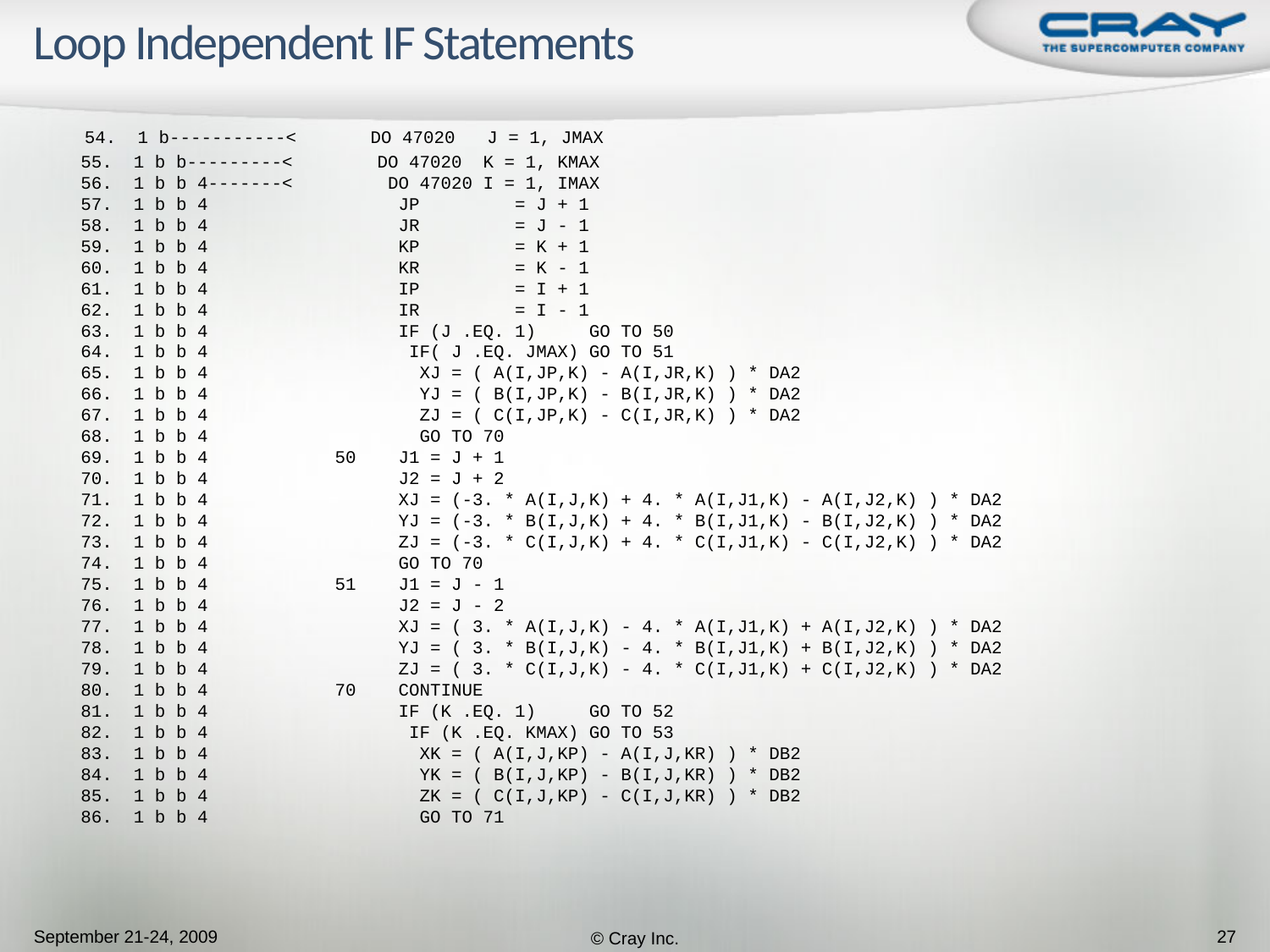

# Loop Independent IF Statements
    54.  1 b-----------<       DO 47020   J = 1, JMAX
   55.  1 b b---------<        DO 47020  K = 1, KMAX
   56.  1 b b 4-------<         DO 47020 I = 1, IMAX
   57.  1 b b 4                  JP         = J + 1
   58.  1 b b 4                  JR         = J - 1
   59.  1 b b 4                  KP         = K + 1
   60.  1 b b 4                  KR         = K - 1
   61.  1 b b 4                  IP         = I + 1
   62.  1 b b 4                  IR         = I - 1
   63.  1 b b 4                  IF (J .EQ. 1)     GO TO 50
   64.  1 b b 4                   IF( J .EQ. JMAX) GO TO 51
   65.  1 b b 4                    XJ = ( A(I,JP,K) - A(I,JR,K) ) * DA2
   66.  1 b b 4                    YJ = ( B(I,JP,K) - B(I,JR,K) ) * DA2
   67.  1 b b 4                    ZJ = ( C(I,JP,K) - C(I,JR,K) ) * DA2
   68.  1 b b 4                    GO TO 70
   69.  1 b b 4            50    J1 = J + 1
   70.  1 b b 4                  J2 = J + 2
   71.  1 b b 4                  XJ = (-3. * A(I,J,K) + 4. * A(I,J1,K) - A(I,J2,K) ) * DA2
   72.  1 b b 4                  YJ = (-3. * B(I,J,K) + 4. * B(I,J1,K) - B(I,J2,K) ) * DA2
   73.  1 b b 4                  ZJ = (-3. * C(I,J,K) + 4. * C(I,J1,K) - C(I,J2,K) ) * DA2
   74.  1 b b 4                  GO TO 70
   75.  1 b b 4            51    J1 = J - 1
   76.  1 b b 4                  J2 = J - 2
   77.  1 b b 4                  XJ = ( 3. * A(I,J,K) - 4. * A(I,J1,K) + A(I,J2,K) ) * DA2
   78.  1 b b 4                  YJ = ( 3. * B(I,J,K) - 4. * B(I,J1,K) + B(I,J2,K) ) * DA2
   79.  1 b b 4                  ZJ = ( 3. * C(I,J,K) - 4. * C(I,J1,K) + C(I,J2,K) ) * DA2
   80.  1 b b 4            70    CONTINUE
   81.  1 b b 4                  IF (K .EQ. 1)     GO TO 52
   82.  1 b b 4                   IF (K .EQ. KMAX) GO TO 53
   83.  1 b b 4                    XK = ( A(I,J,KP) - A(I,J,KR) ) * DB2
   84.  1 b b 4                    YK = ( B(I,J,KP) - B(I,J,KR) ) * DB2
   85.  1 b b 4                    ZK = ( C(I,J,KP) - C(I,J,KR) ) * DB2
   86.  1 b b 4                    GO TO 71
September 21-24, 2009
© Cray Inc.
27